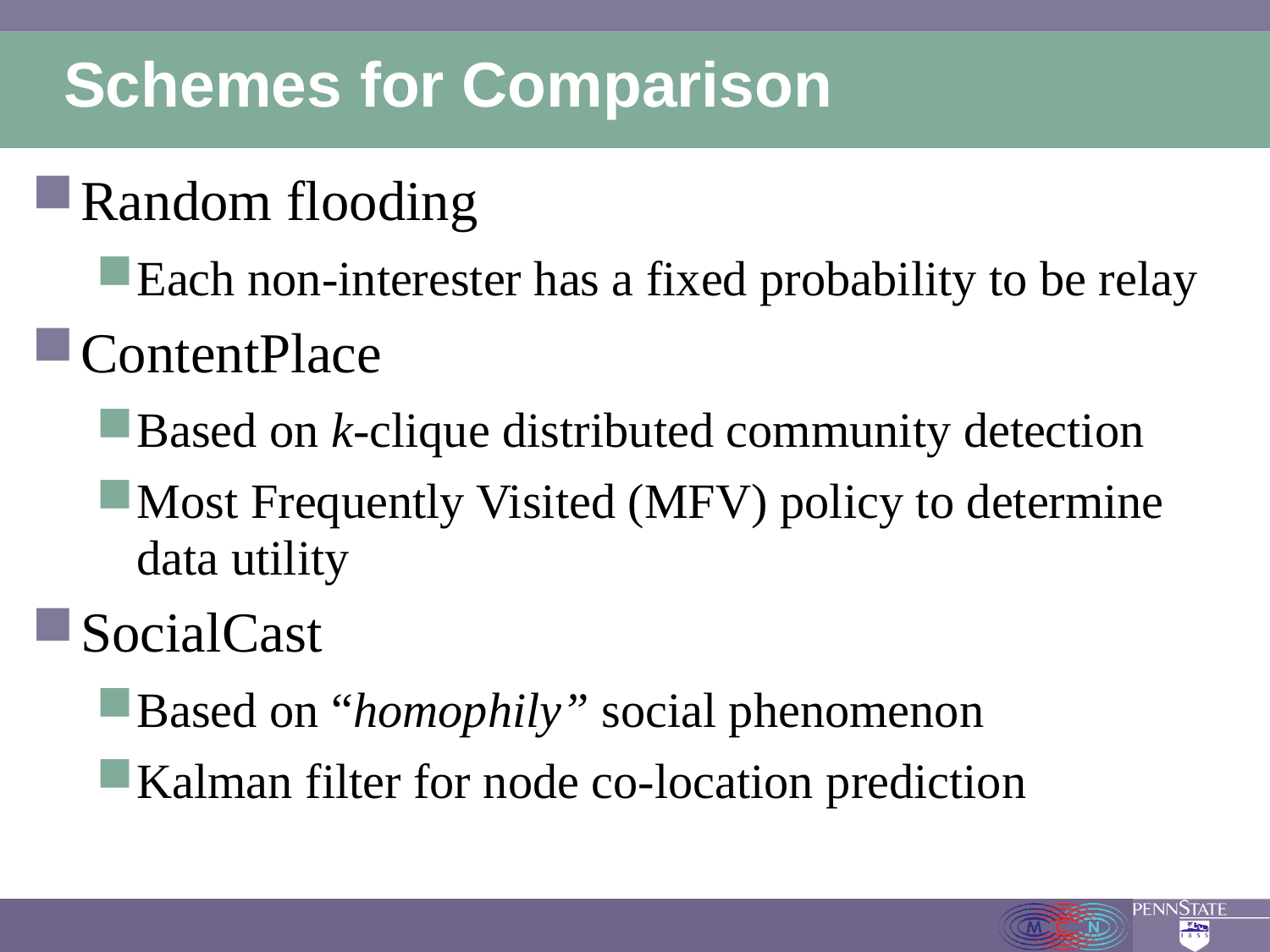

# Schemes for Comparison
Random flooding
Each non-interester has a fixed probability to be relay
ContentPlace
Based on k-clique distributed community detection
Most Frequently Visited (MFV) policy to determine data utility
SocialCast
Based on “homophily” social phenomenon
Kalman filter for node co-location prediction